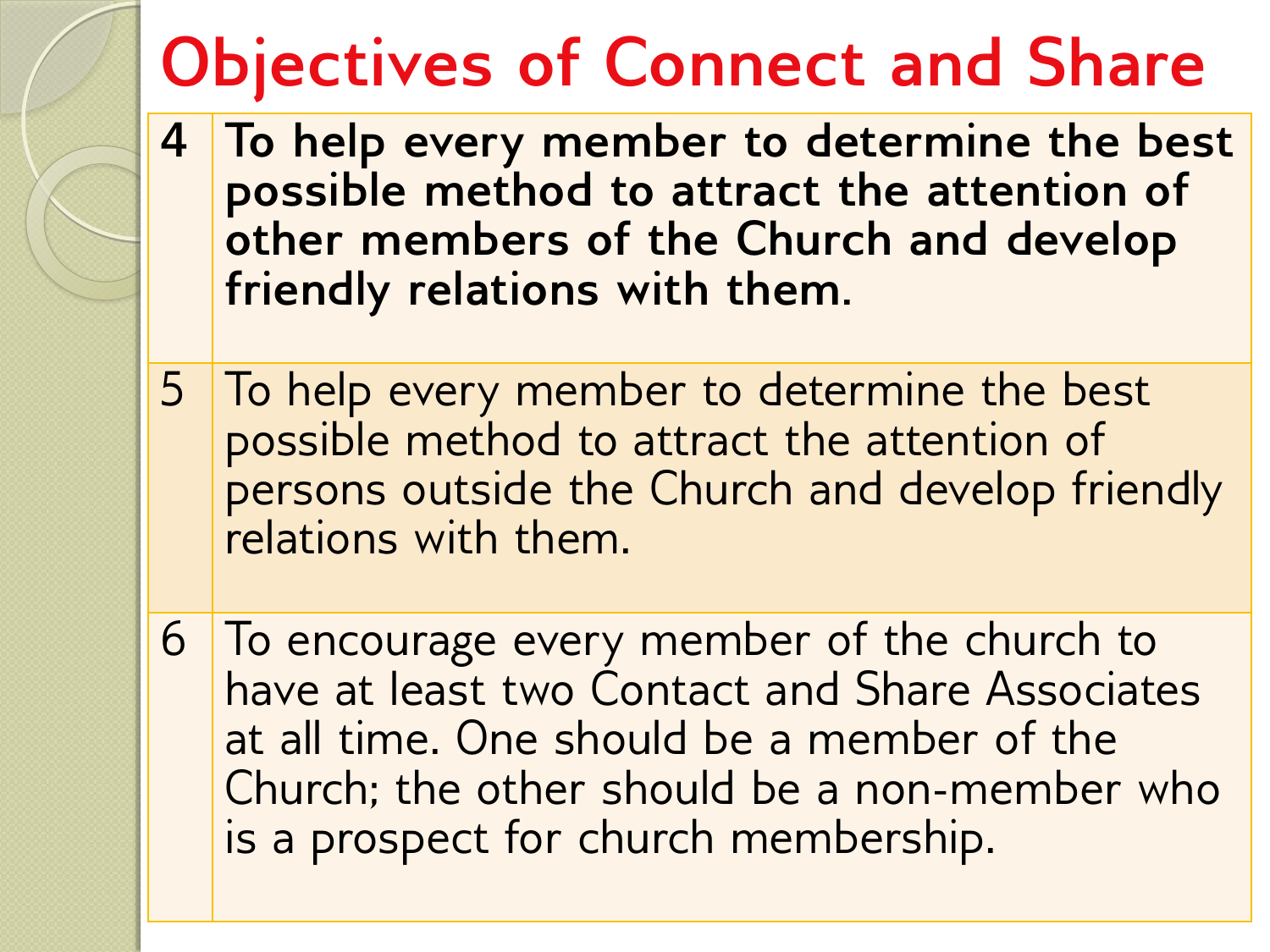

# Objectives of Connect and Share
| 4 | To help every member to determine the best possible method to attract the attention of other members of the Church and develop friendly relations with them. |
| --- | --- |
| 5 | To help every member to determine the best possible method to attract the attention of persons outside the Church and develop friendly relations with them. |
| 6 | To encourage every member of the church to have at least two Contact and Share Associates at all time. One should be a member of the Church; the other should be a non-member who is a prospect for church membership. |